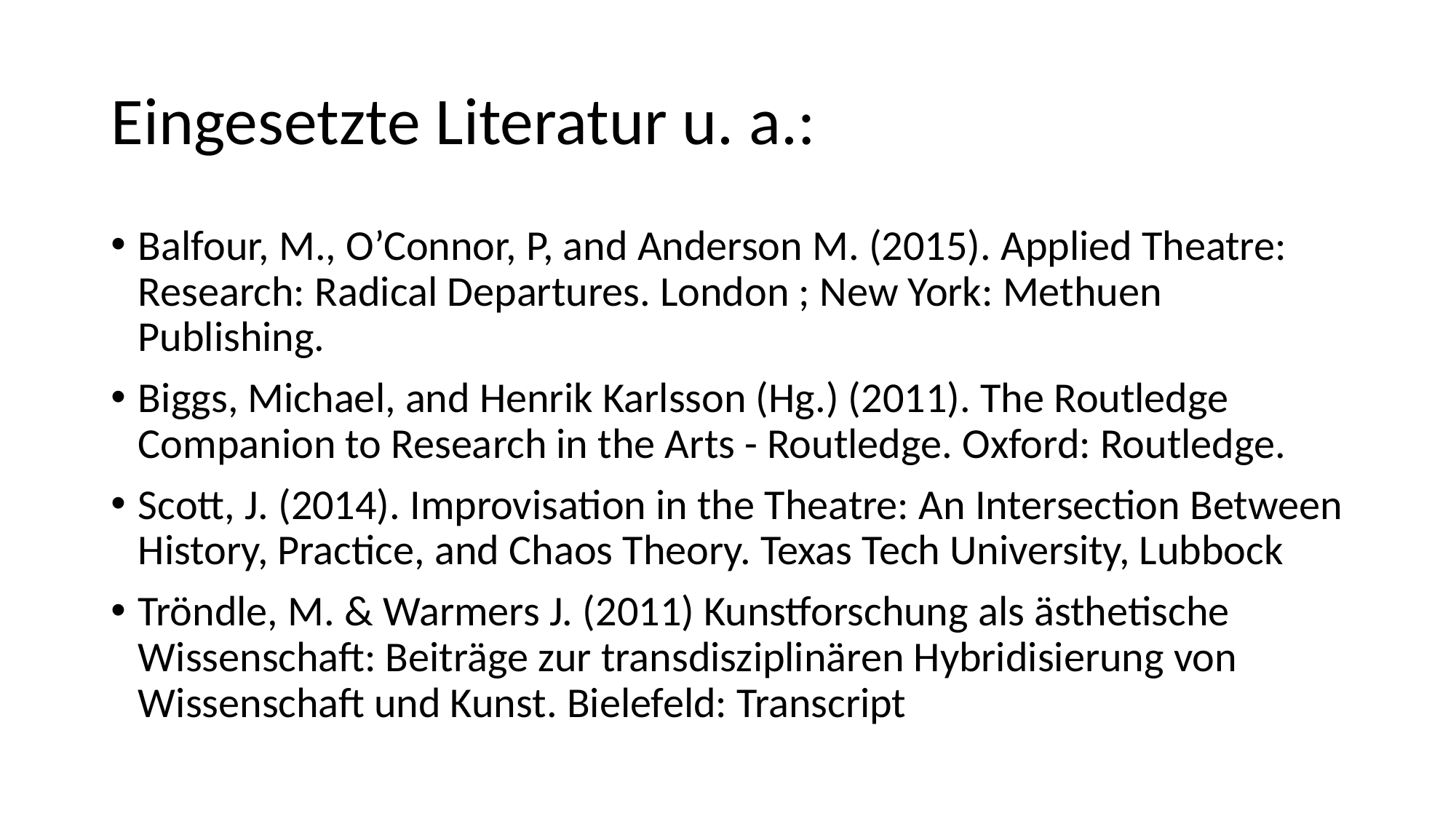

# Eingesetzte Literatur u. a.:
Balfour, M., O’Connor, P, and Anderson M. (2015). Applied Theatre: Research: Radical Departures. London ; New York: Methuen Publishing.
Biggs, Michael, and Henrik Karlsson (Hg.) (2011). The Routledge Companion to Research in the Arts - Routledge. Oxford: Routledge.
Scott, J. (2014). Improvisation in the Theatre: An Intersection Between History, Practice, and Chaos Theory. Texas Tech University, Lubbock
Tröndle, M. & Warmers J. (2011) Kunstforschung als ästhetische Wissenschaft: Beiträge zur transdisziplinären Hybridisierung von Wissenschaft und Kunst. Bielefeld: Transcript